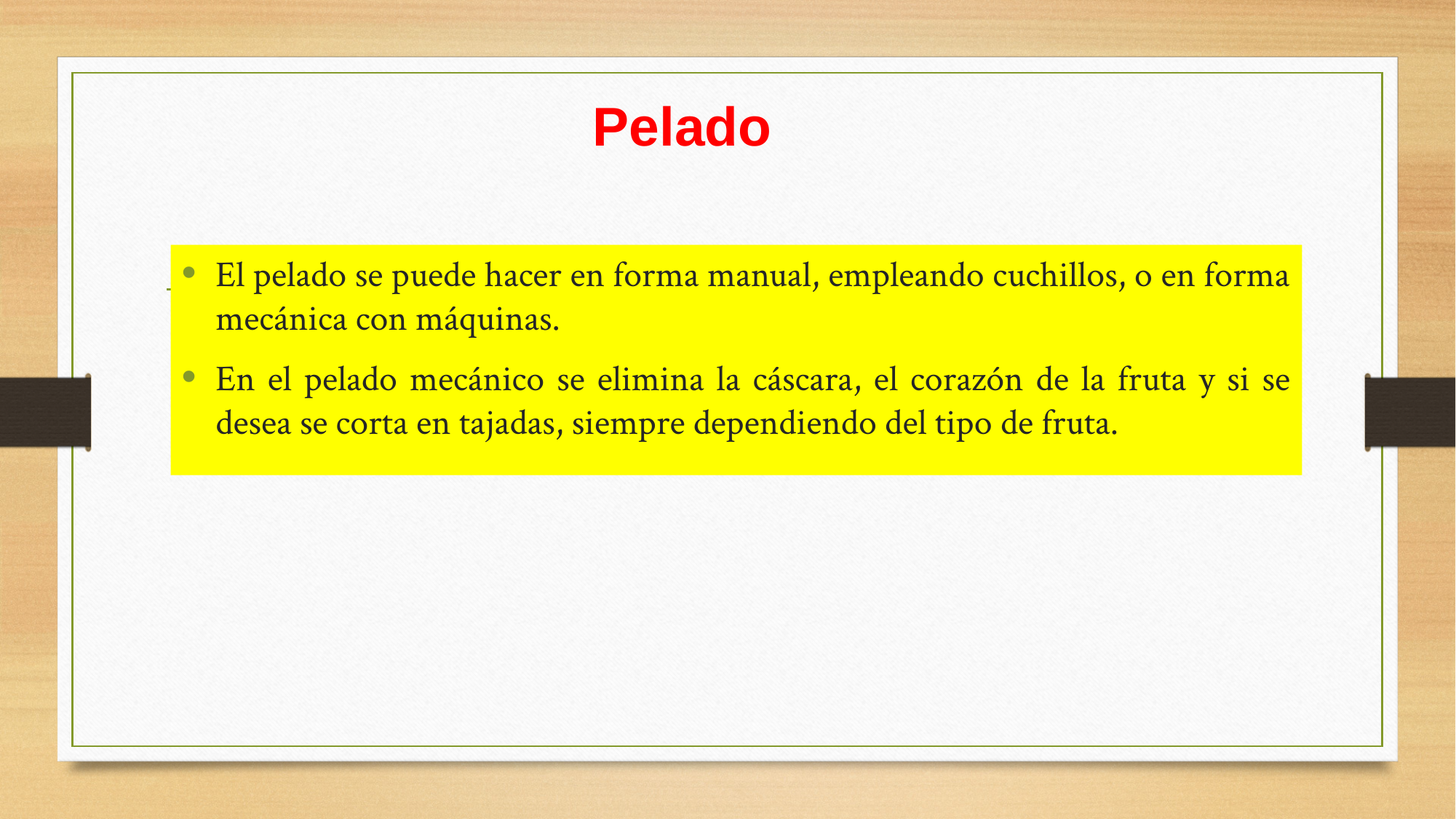

# Pelado
El pelado se puede hacer en forma manual, empleando cuchillos, o en forma mecánica con máquinas.
En el pelado mecánico se elimina la cáscara, el corazón de la fruta y si se desea se corta en tajadas, siempre dependiendo del tipo de fruta.